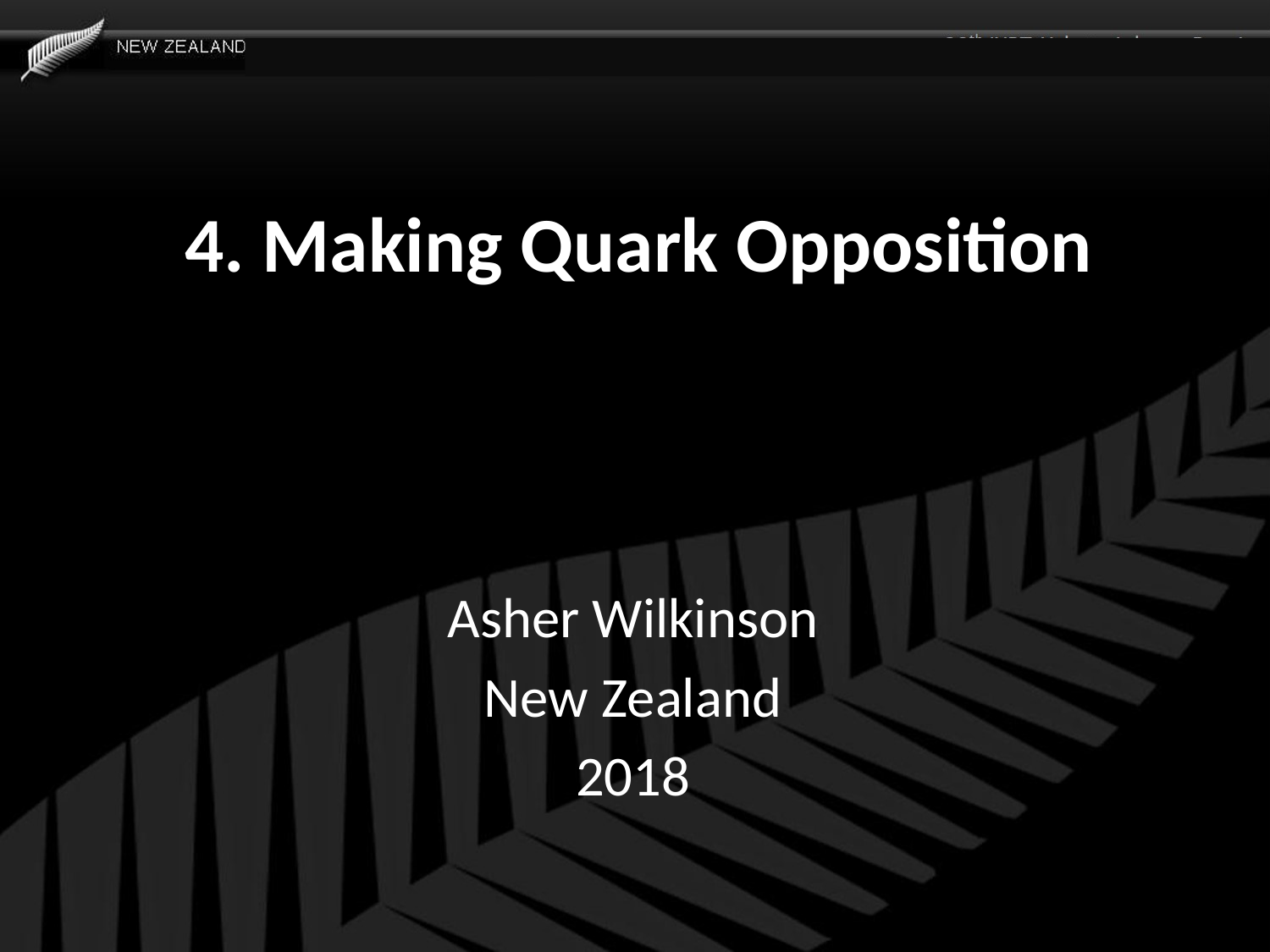

# 4. Making Quark Opposition
Asher Wilkinson
New Zealand
2018